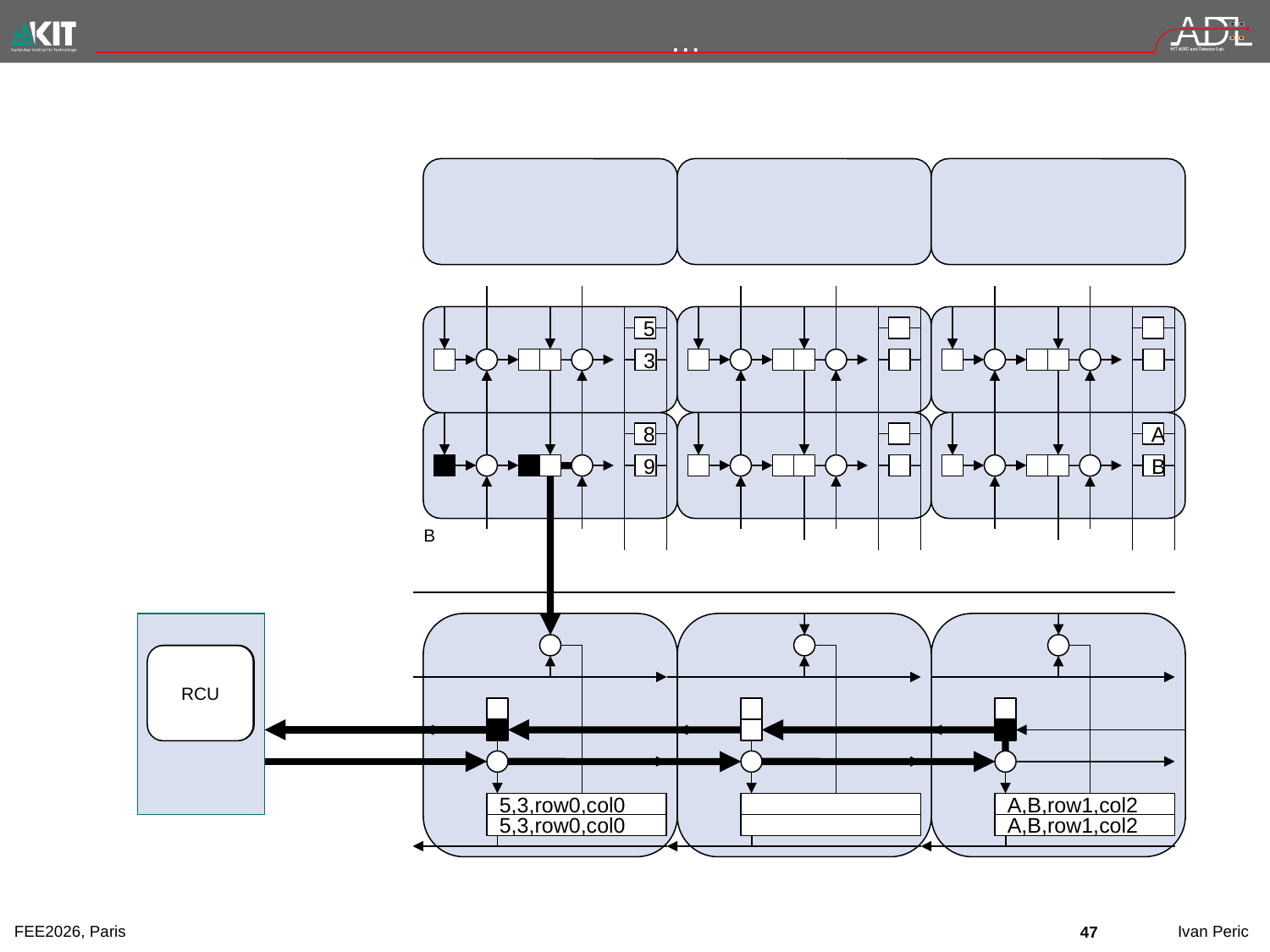

# …

5

3

8

9

A

B
B

5,3,row0,col0
5,3,row0,col0

A,B,row1,col2
A,B,row1,col2

State
Machine
State
Machine
RCU